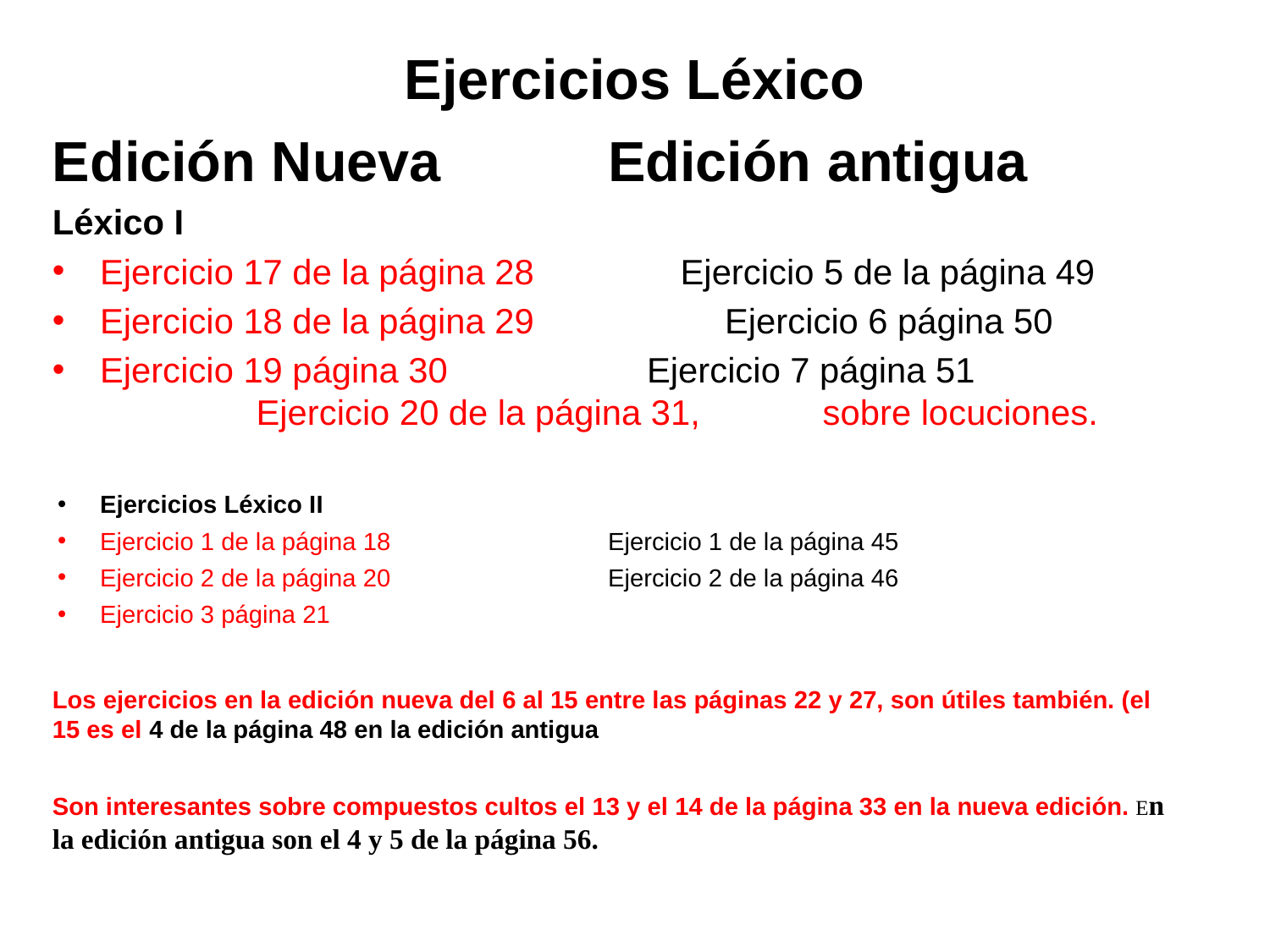

# Ejercicios Léxico

Edición Nueva		Edición antigua
Léxico I
Ejercicio 17 de la página 28               Ejercicio 5 de la página 49
Ejercicio 18 de la página 29	            Ejercicio 6 página 50
Ejercicio 19 página 30	        	    Ejercicio 7 página 51			   Ejercicio 20 de la página 31, 	         sobre locuciones.

Ejercicios Léxico II
Ejercicio 1 de la página 18		Ejercicio 1 de la página 45
Ejercicio 2 de la página 20		Ejercicio 2 de la página 46
Ejercicio 3 página 21

Los ejercicios en la edición nueva del 6 al 15 entre las páginas 22 y 27, son útiles también. (el 15 es el 4 de la página 48 en la edición antigua

Son interesantes sobre compuestos cultos el 13 y el 14 de la página 33 en la nueva edición. En la edición antigua son el 4 y 5 de la página 56.